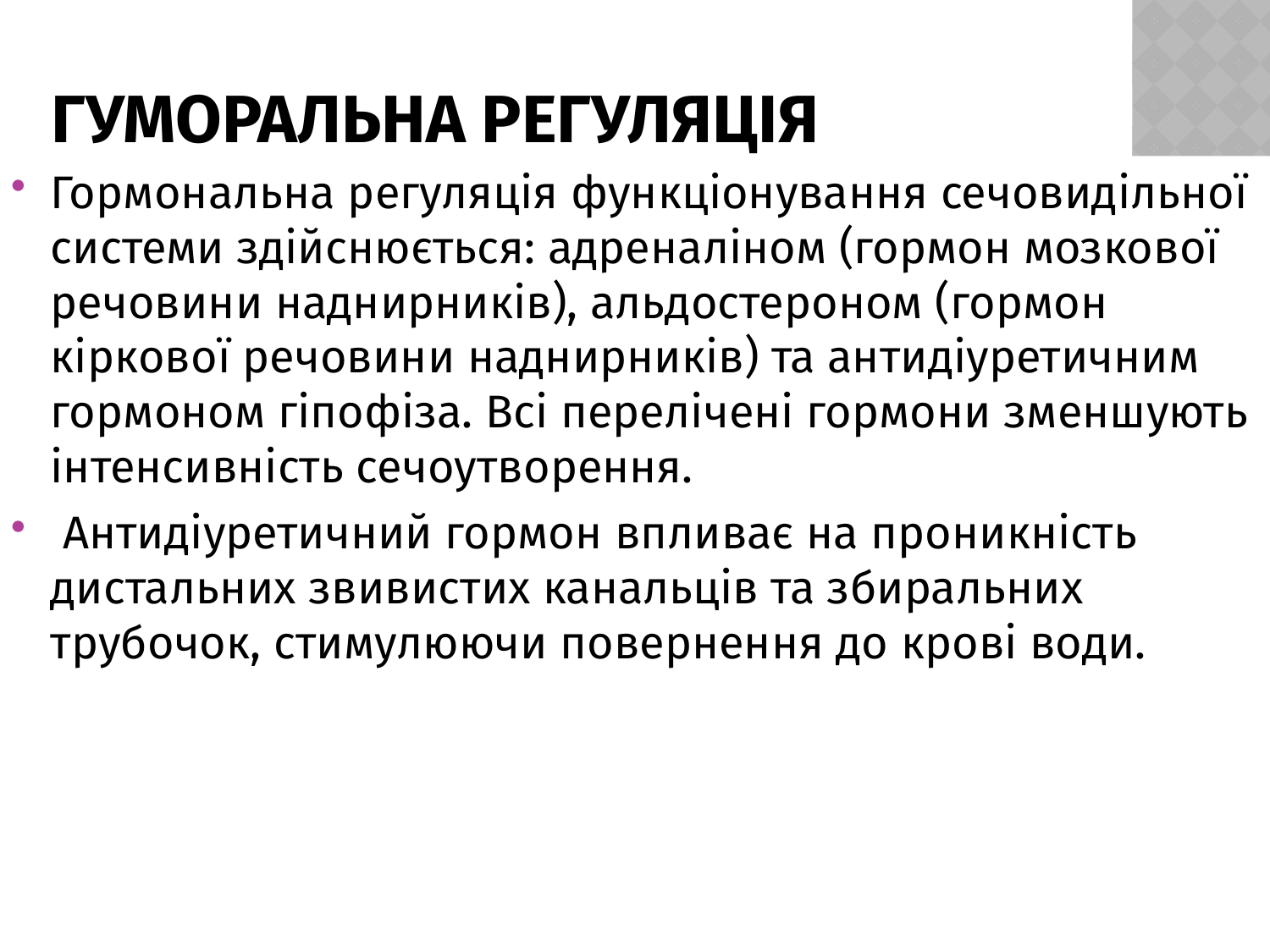

# Гуморальна регуляція
Гормональна регуляція функціонування сечовидільної системи здійснюється: адреналіном (гормон мозкової речовини наднирників), альдостероном (гормон кіркової речовини наднирників) та антидіуретичним гормоном гіпофіза. Всі перелічені гормони зменшують інтенсивність сечоутворення.
 Антидіуретичний гормон впливає на проникність дистальних звивистих канальців та збиральних трубочок, стимулюючи повернення до крові води.